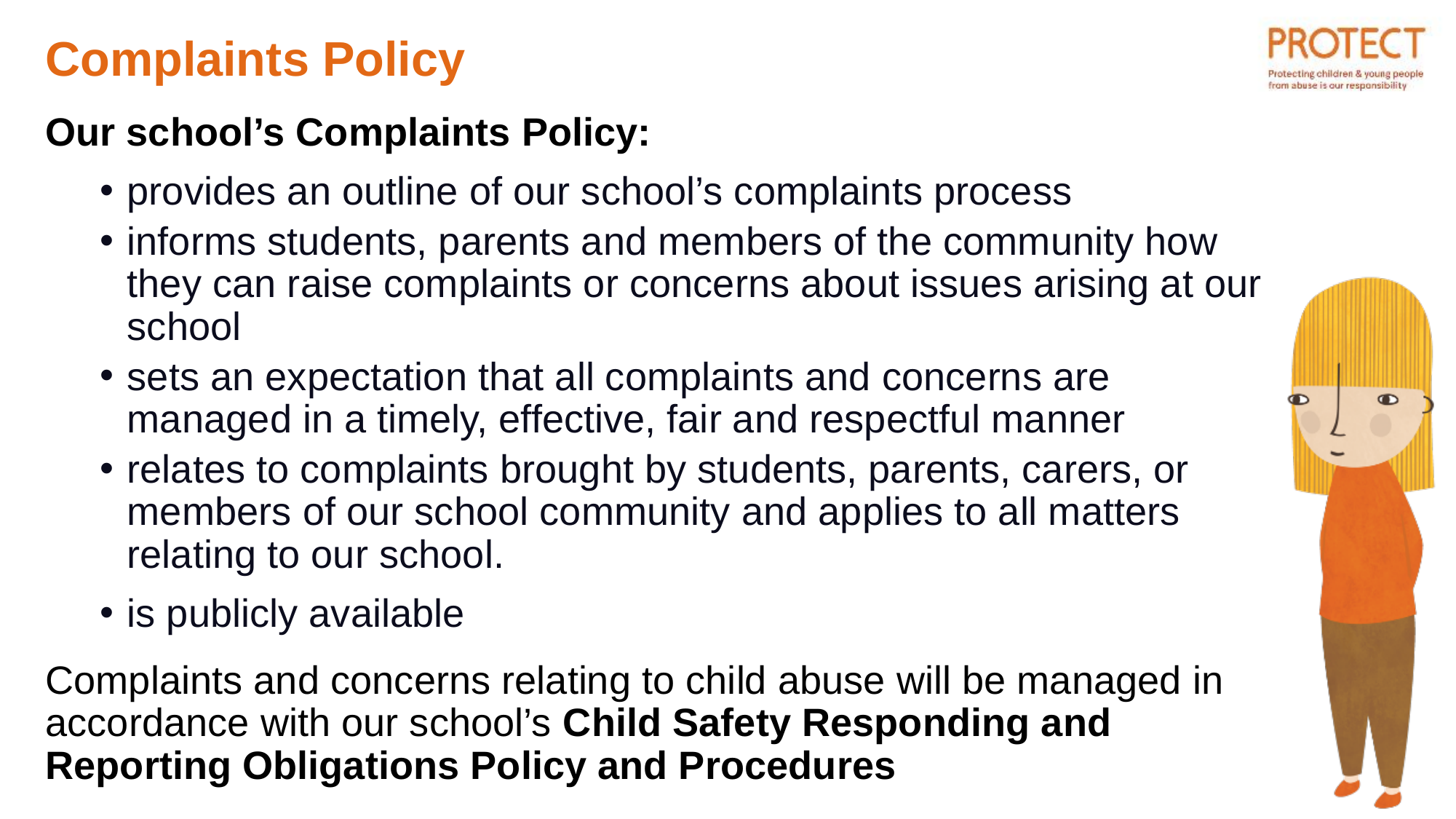

# Complaints Policy
Our school’s Complaints Policy:
provides an outline of our school’s complaints process
informs students, parents and members of the community how they can raise complaints or concerns about issues arising at our school
sets an expectation that all complaints and concerns are managed in a timely, effective, fair and respectful manner
relates to complaints brought by students, parents, carers, or members of our school community and applies to all matters relating to our school.
is publicly available
Complaints and concerns relating to child abuse will be managed in accordance with our school’s Child Safety Responding and Reporting Obligations Policy and Procedures